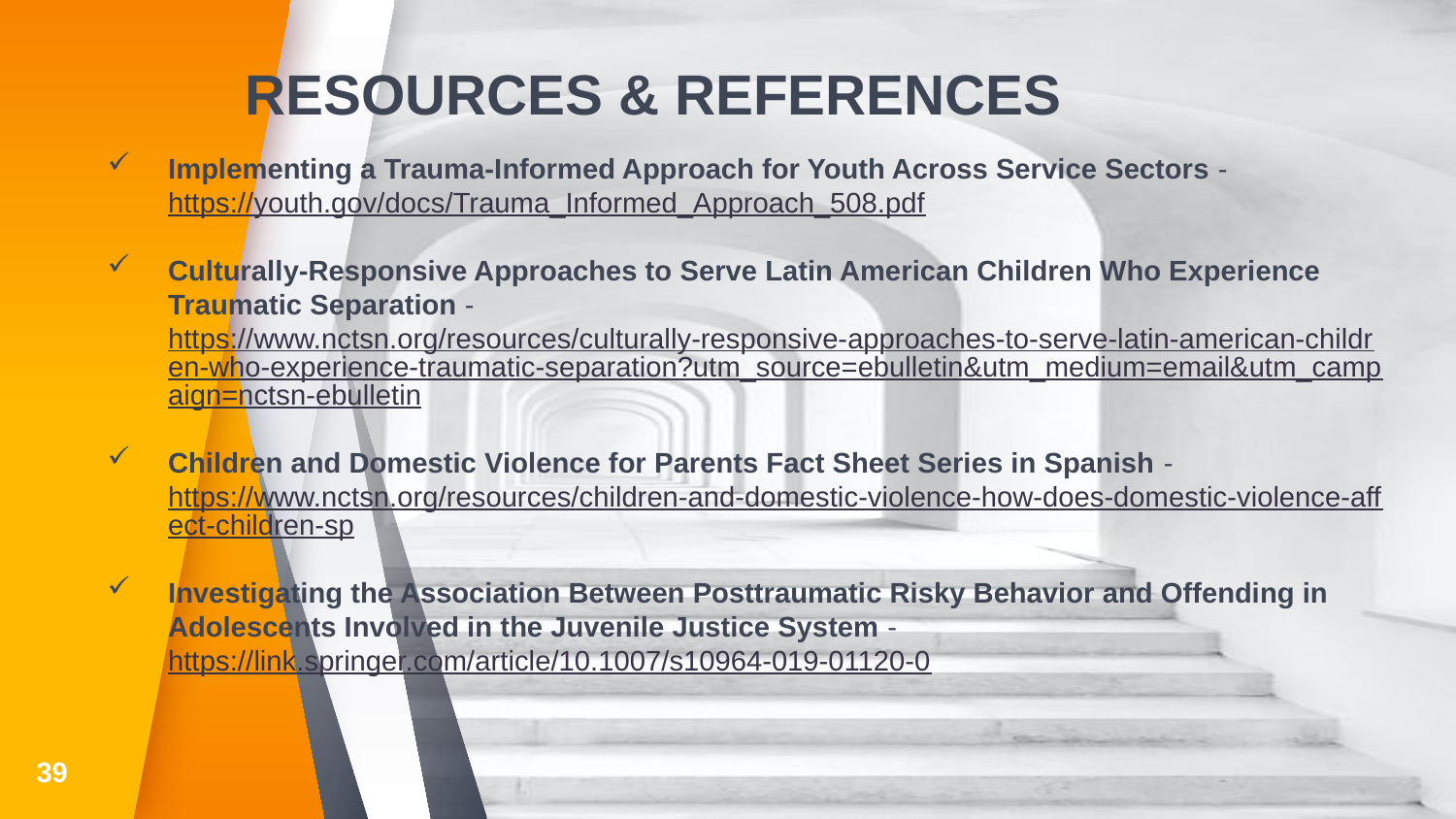

# RESOURCES & REFERENCES
Implementing a Trauma-Informed Approach for Youth Across Service Sectors - https://youth.gov/docs/Trauma_Informed_Approach_508.pdf

Culturally-Responsive Approaches to Serve Latin American Children Who Experience Traumatic Separation - https://www.nctsn.org/resources/culturally-responsive-approaches-to-serve-latin-american-children-who-experience-traumatic-separation?utm_source=ebulletin&utm_medium=email&utm_campaign=nctsn-ebulletin

Children and Domestic Violence for Parents Fact Sheet Series in Spanish - https://www.nctsn.org/resources/children-and-domestic-violence-how-does-domestic-violence-affect-children-sp

Investigating the Association Between Posttraumatic Risky Behavior and Offending in Adolescents Involved in the Juvenile Justice System - https://link.springer.com/article/10.1007/s10964-019-01120-0

39